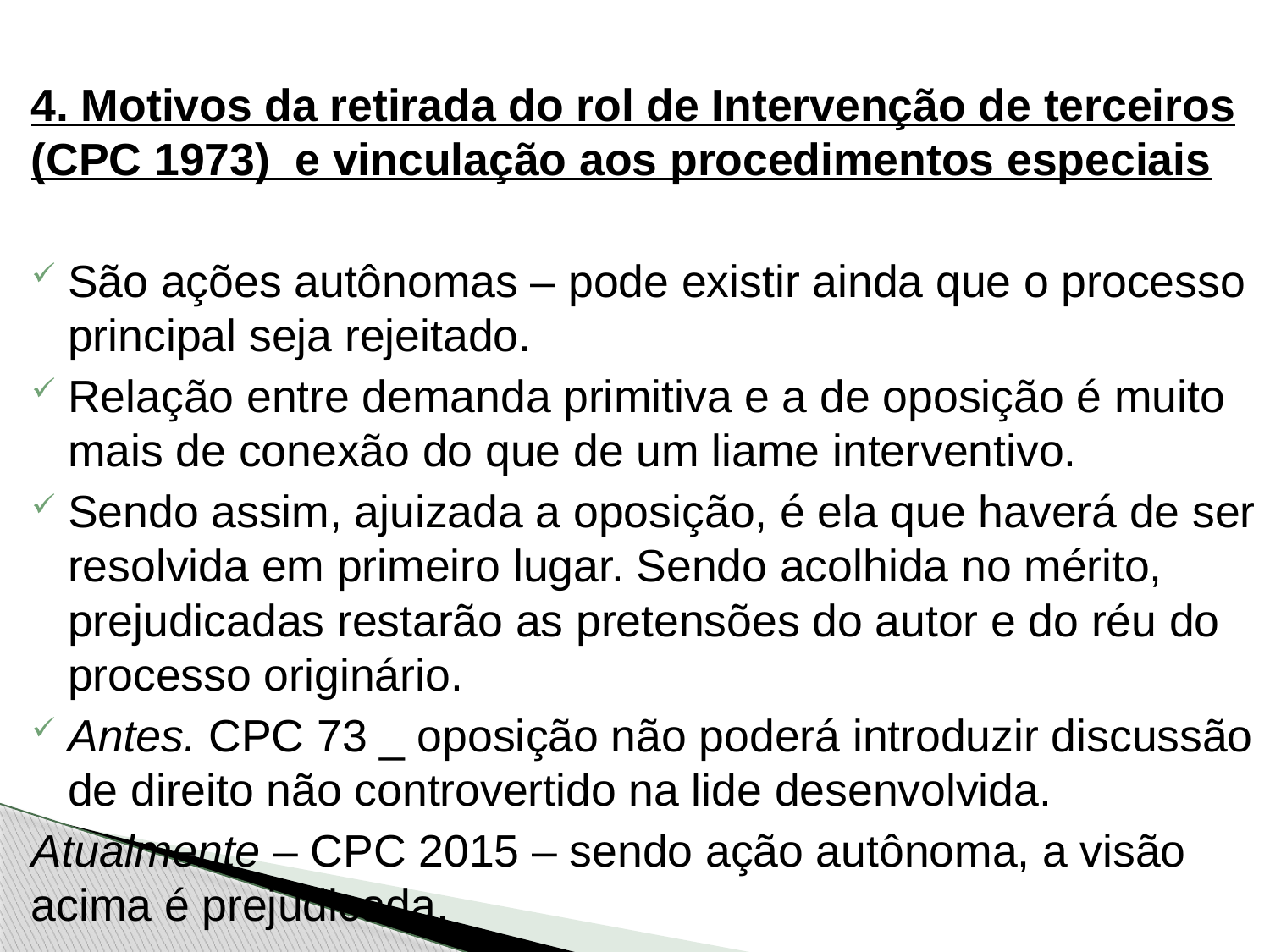

#
4. Motivos da retirada do rol de Intervenção de terceiros (CPC 1973)  e vinculação aos procedimentos especiais

São ações autônomas – pode existir ainda que o processo principal seja rejeitado.
Relação entre demanda primitiva e a de oposição é muito mais de conexão do que de um liame interventivo.
Sendo assim, ajuizada a oposição, é ela que haverá de ser resolvida em primeiro lugar. Sendo acolhida no mérito, prejudicadas restarão as pretensões do autor e do réu do processo originário.
Antes. CPC 73 _ oposição não poderá introduzir discussão de direito não controvertido na lide desenvolvida.
Atualmente – CPC 2015 – sendo ação autônoma, a visão acima é prejudicada.